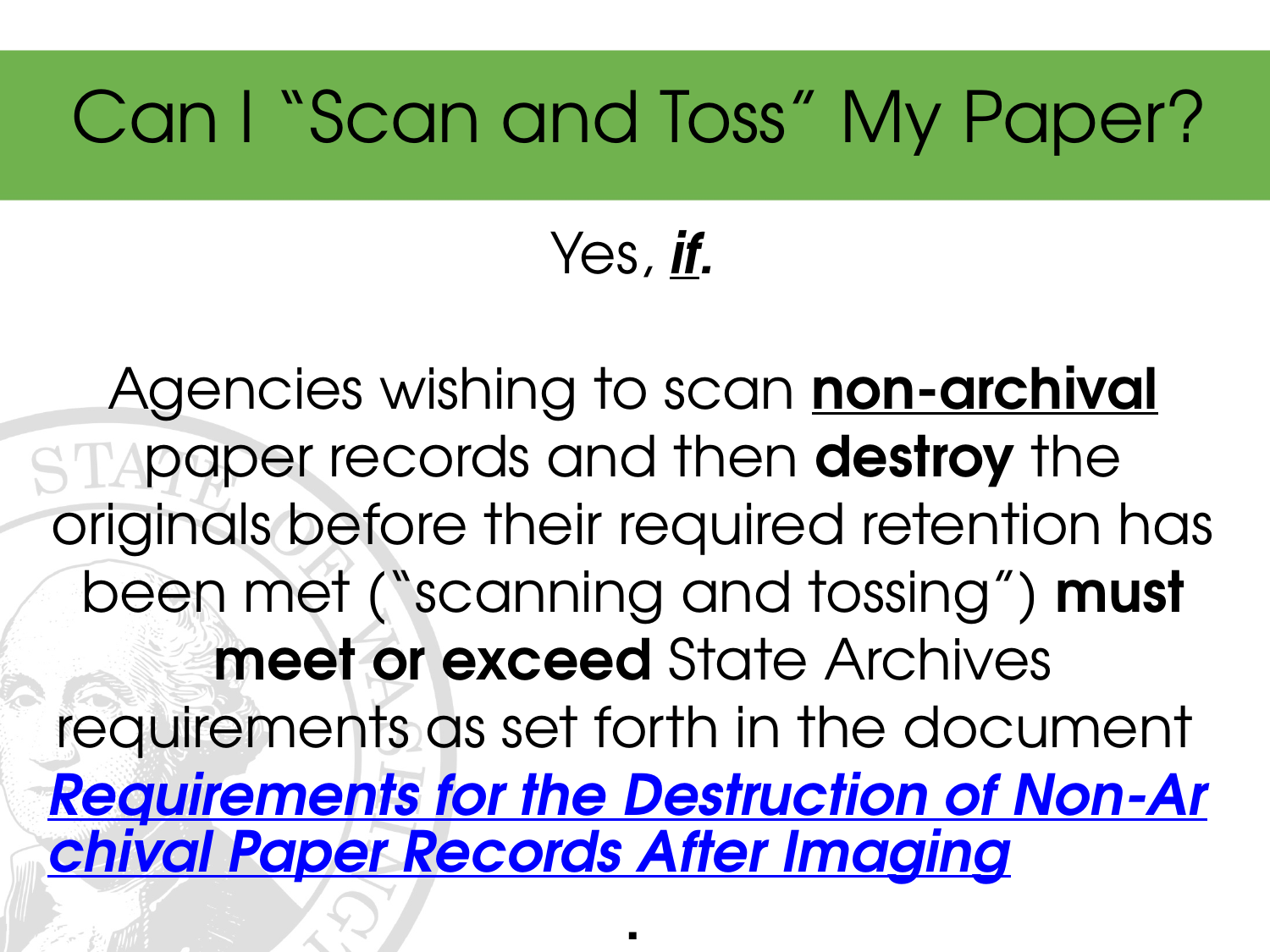

# Can I “Scan and Toss” My Paper?
Yes, if.

Agencies wishing to scan non-archival paper records and then destroy the originals before their required retention has been met (“scanning and tossing”) must meet or exceed State Archives requirements as set forth in the document Requirements for the Destruction of Non-Archival Paper Records After Imaging.